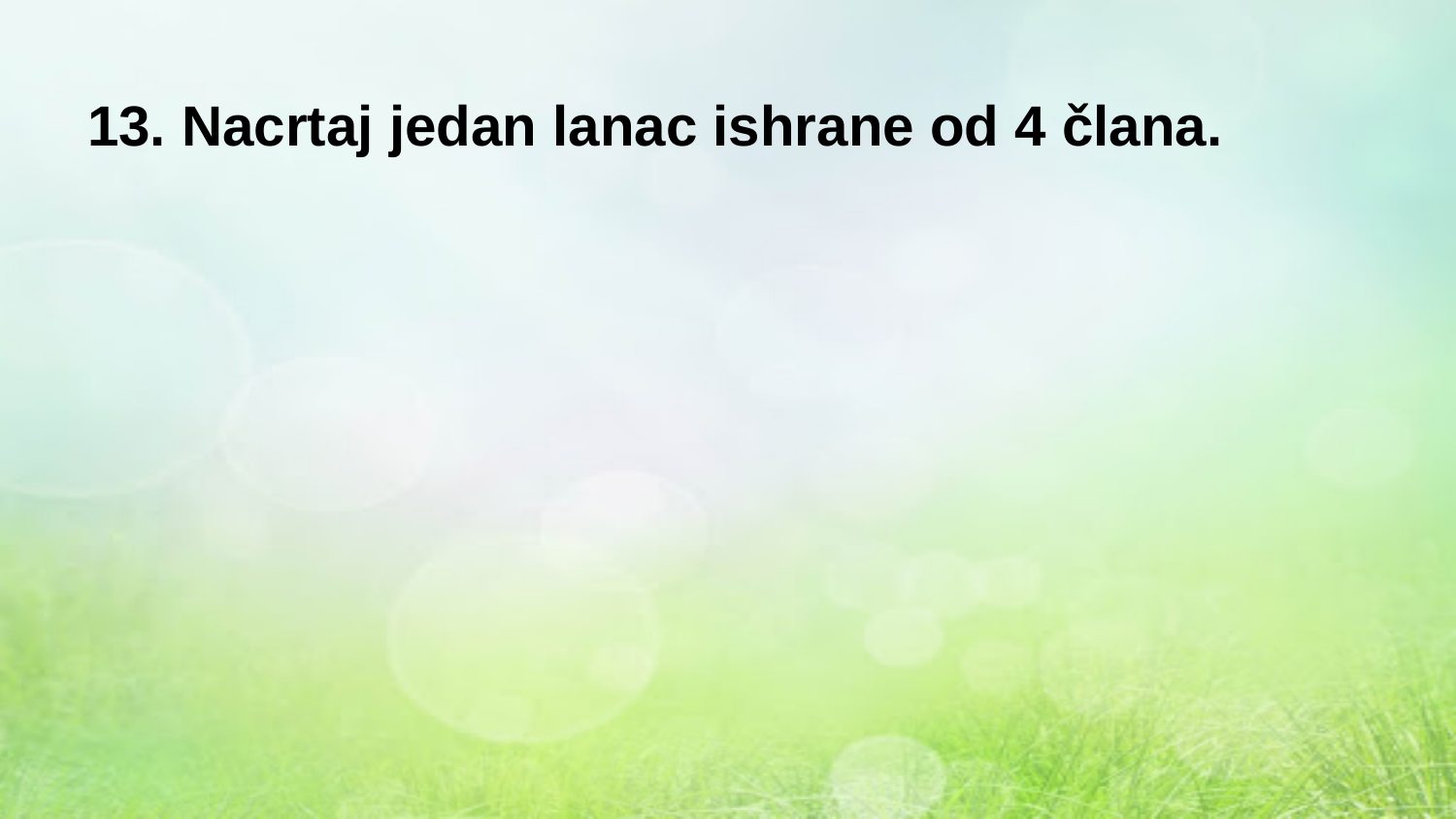

13. Nacrtaj jedan lanac ishrane od 4 člana.